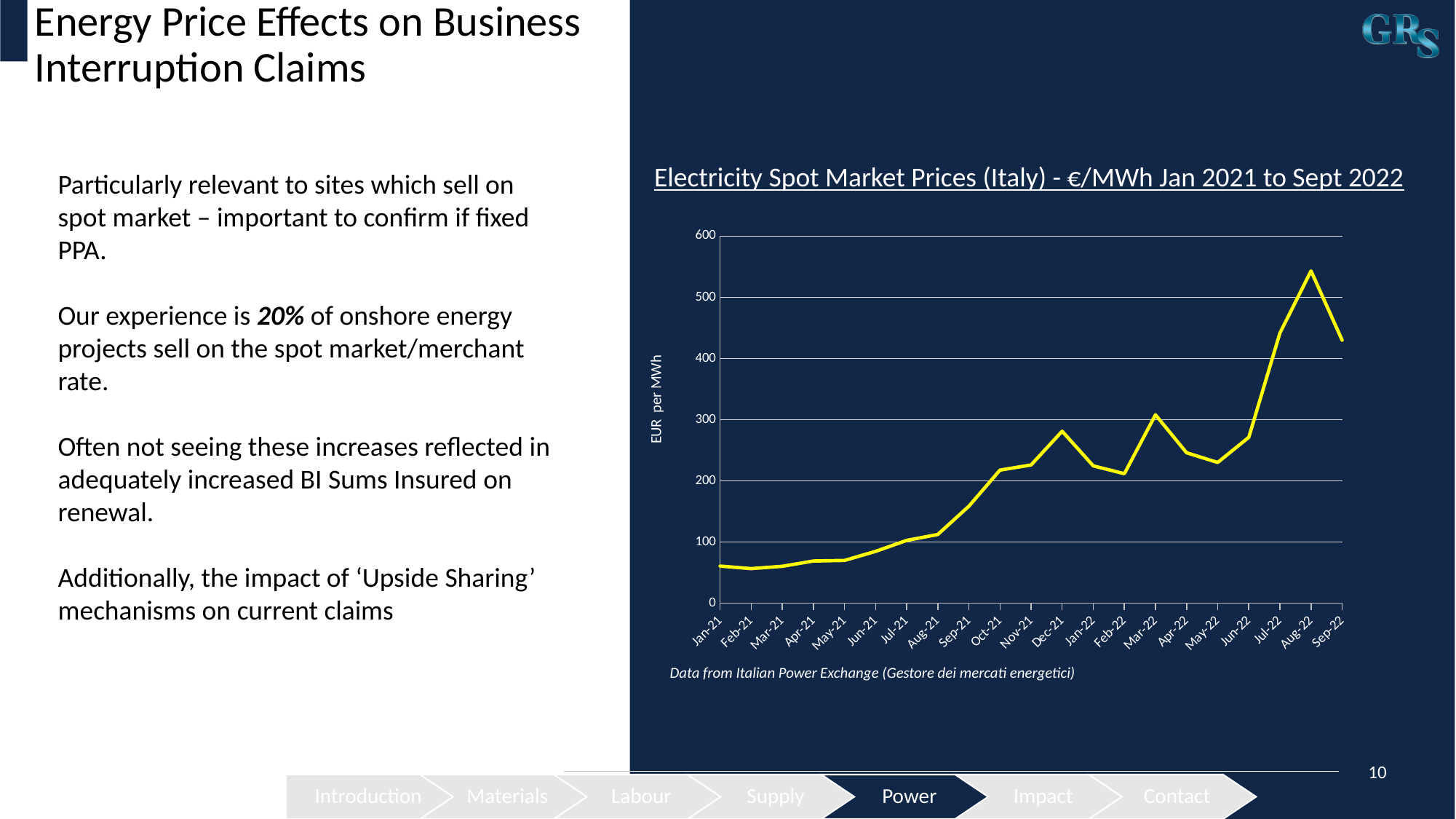

Energy Price Effects on Business Interruption Claims

Electricity Spot Market Prices (Italy) - €/MWh Jan 2021 to Sept 2022
Particularly relevant to sites which sell on spot market – important to confirm if fixed PPA.

Our experience is 20% of onshore energy projects sell on the spot market/merchant rate.

Often not seeing these increases reflected in adequately increased BI Sums Insured on renewal.

Additionally, the impact of ‘Upside Sharing’ mechanisms on current claims

### Chart

| Category | Average Purchasing Price (€/MWh) |
|---|---|
| 44197 | 60.71 |
| 44228 | 56.57 |
| 44256 | 60.39 |
| 44287 | 69.02 |
| 44317 | 69.91 |
| 44348 | 84.8 |
| 44378 | 102.66 |
| 44409 | 112.4 |
| 44440 | 158.59 |
| 44470 | 217.63 |
| 44501 | 225.95 |
| 44531 | 281.24 |
| 44562 | 224.5 |
| 44593 | 211.69 |
| 44621 | 308.07 |
| 44652 | 245.97 |
| 44682 | 230.06 |
| 44713 | 271.31 |
| 44743 | 441.65 |
| 44774 | 543.15 |
| 44805 | 429.92 |
Data from Italian Power Exchange (Gestore dei mercati energetici)
Power
Introduction
Materials
Labour
Supply
Impact
Contact